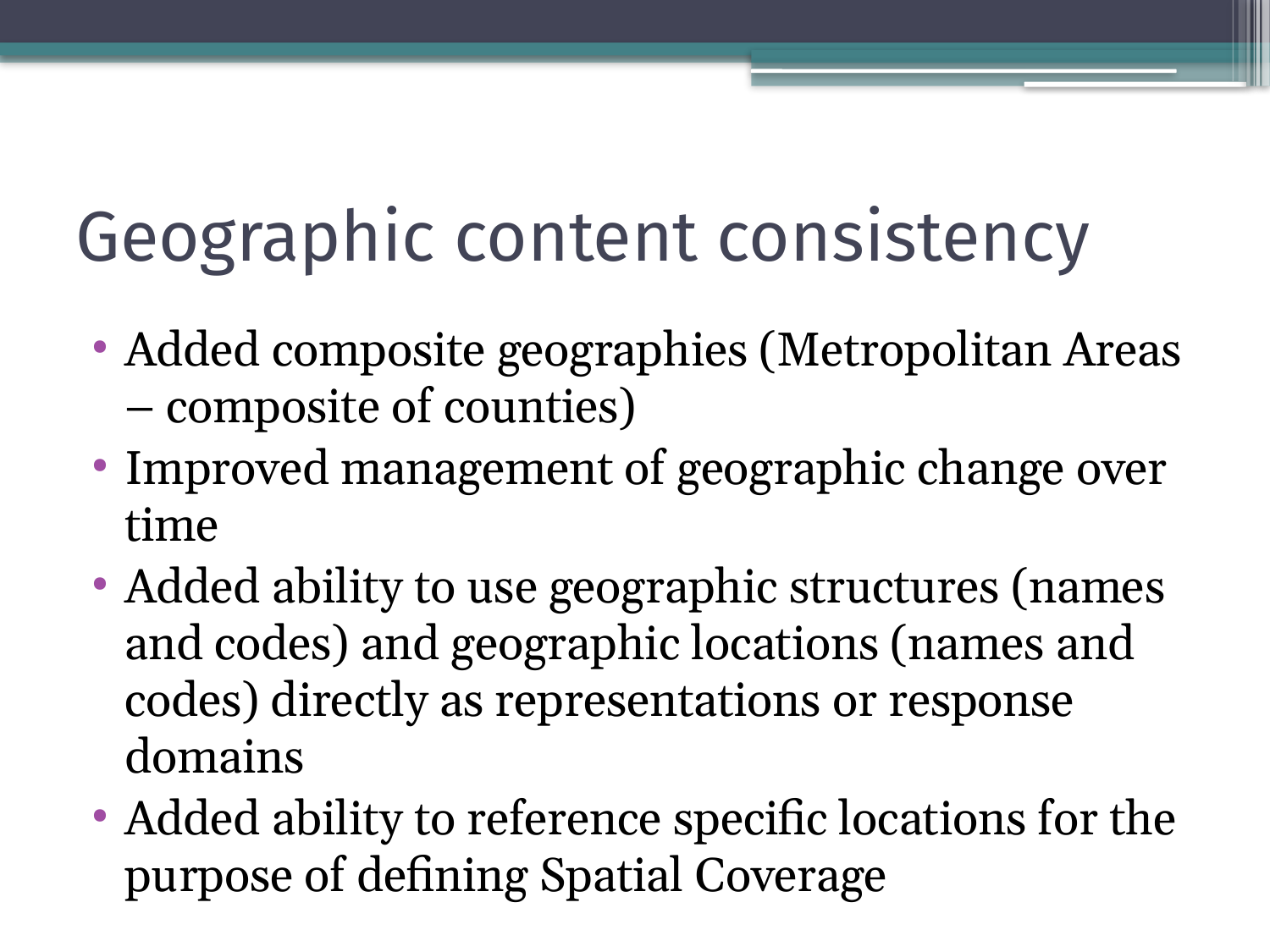

# Geographic content consistency
Added composite geographies (Metropolitan Areas – composite of counties)
Improved management of geographic change over time
Added ability to use geographic structures (names and codes) and geographic locations (names and codes) directly as representations or response domains
Added ability to reference specific locations for the purpose of defining Spatial Coverage